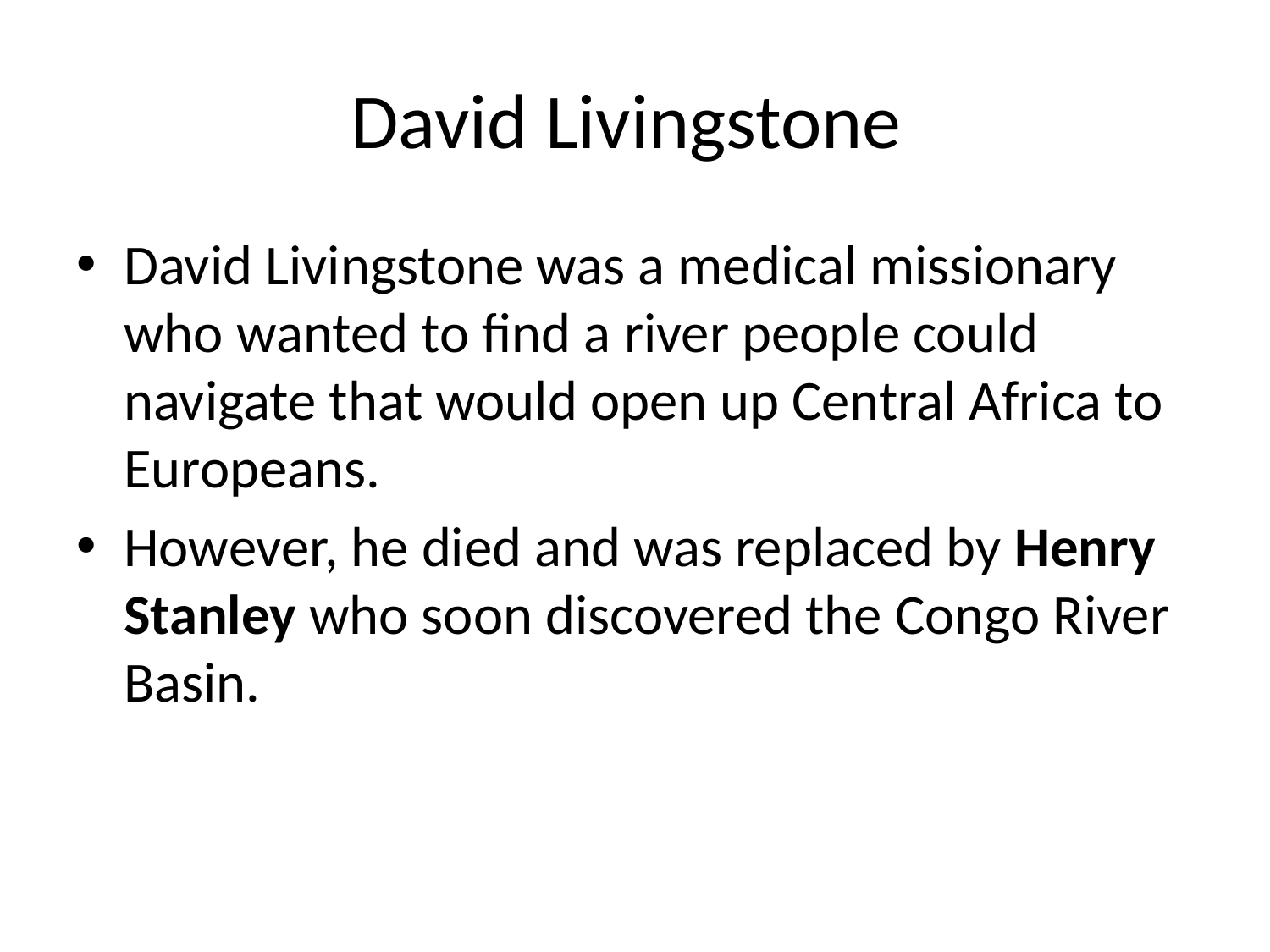

# David Livingstone
David Livingstone was a medical missionary who wanted to find a river people could navigate that would open up Central Africa to Europeans.
However, he died and was replaced by Henry Stanley who soon discovered the Congo River Basin.